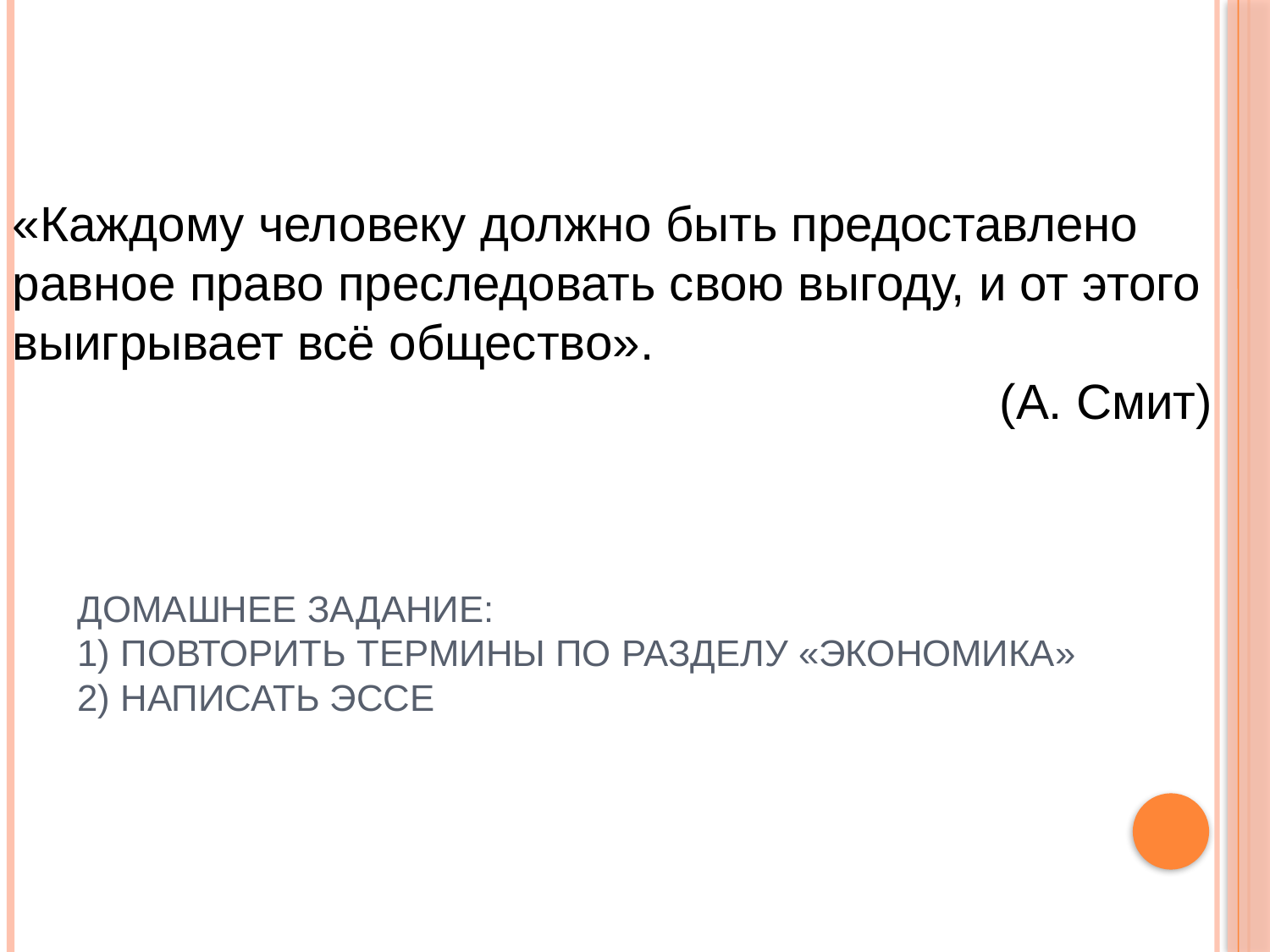

«Каждому человеку должно быть предоставлено равное право преследовать свою выгоду, и от этого выигрывает всё общество».
(А. Смит)
# Домашнее задание: 1) повторить термины по разделу «Экономика» 2) написать эссе